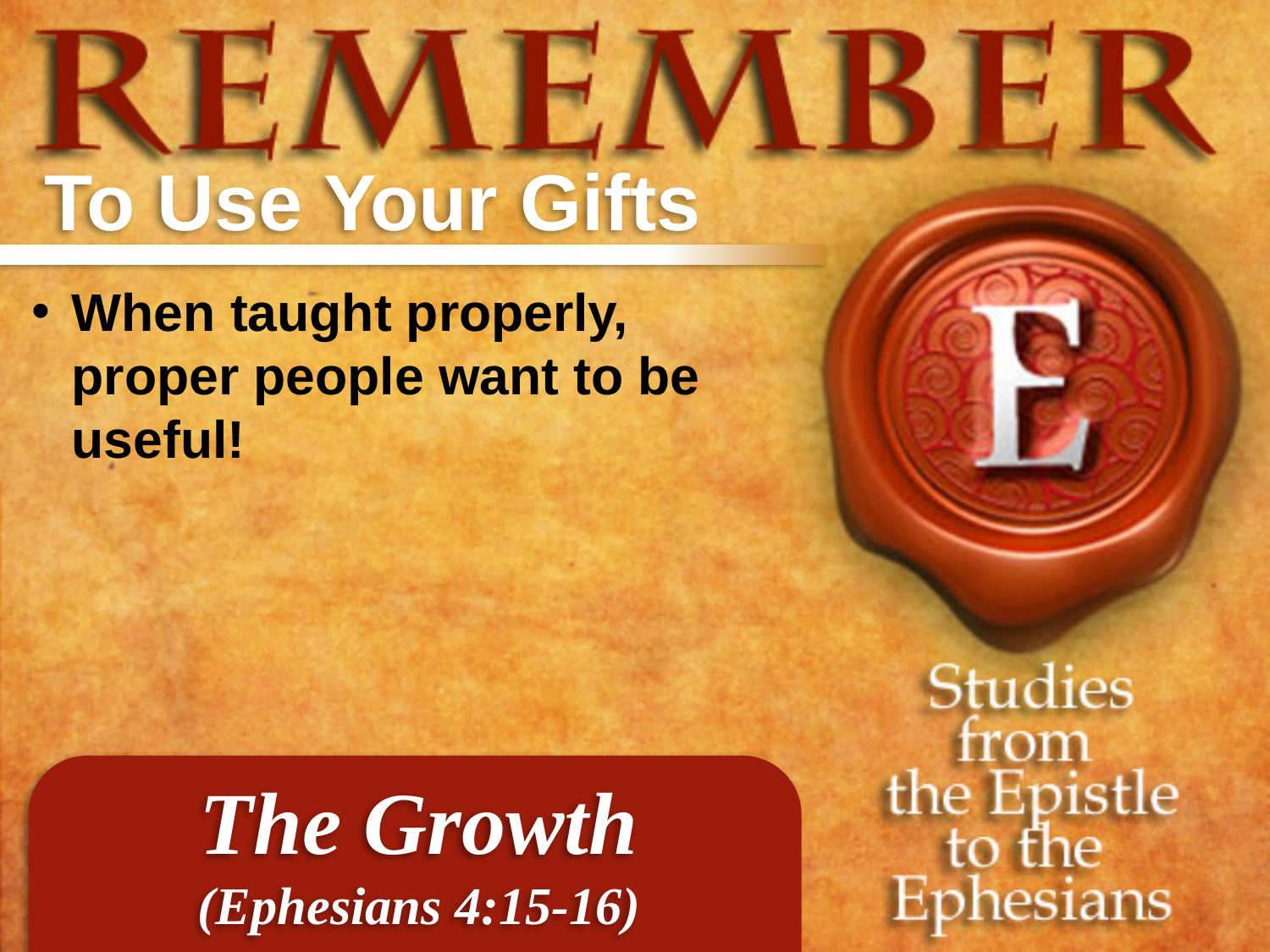

To Use Your Gifts

When taught properly, proper people want to be useful!

The Growth
(Ephesians 4:15-16)